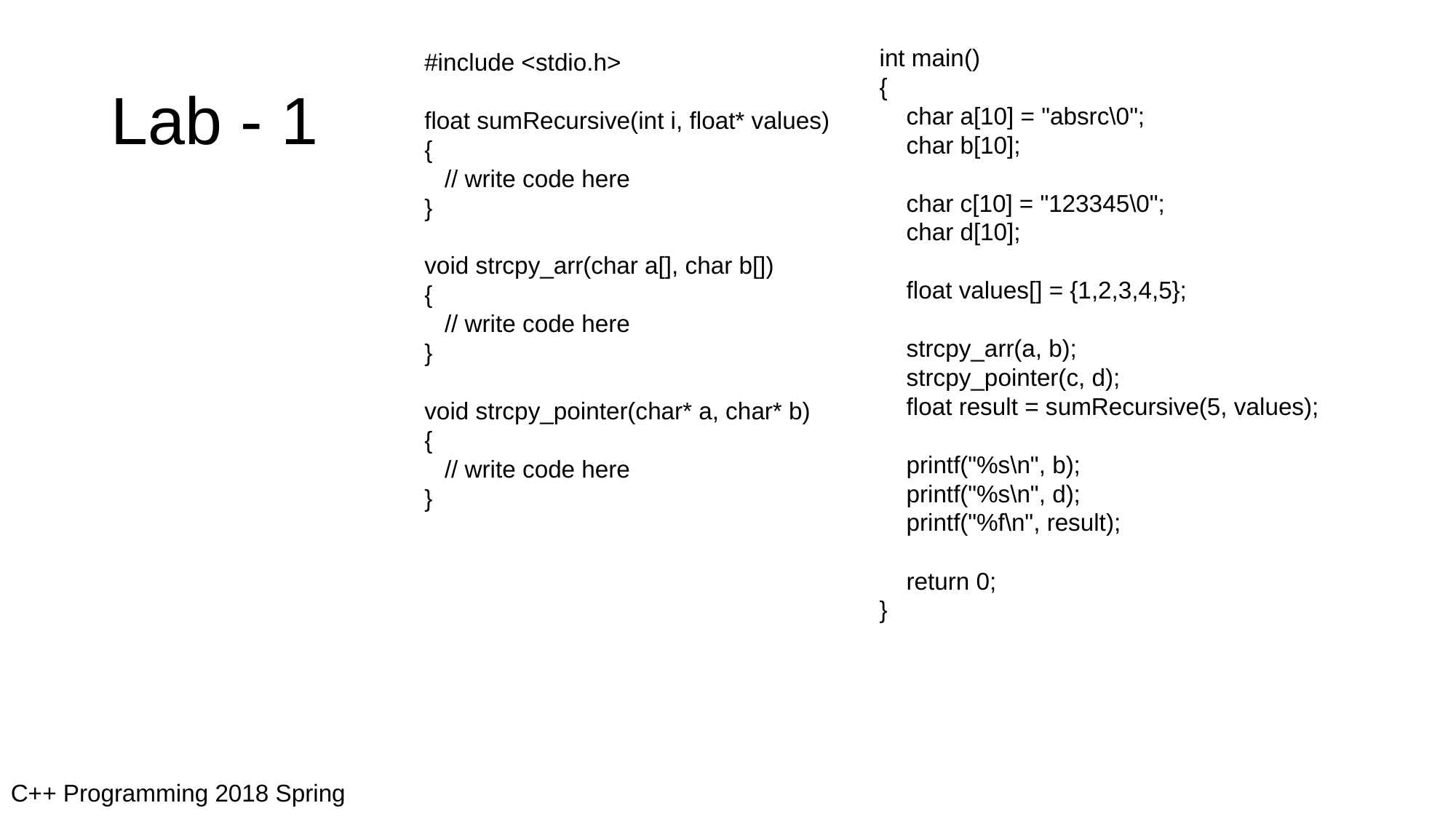

int main()
{
    char a[10] = "absrc\0";
    char b[10];

    char c[10] = "123345\0";
    char d[10];

    float values[] = {1,2,3,4,5};

    strcpy_arr(a, b);
    strcpy_pointer(c, d);
    float result = sumRecursive(5, values);

    printf("%s\n", b);
    printf("%s\n", d);
    printf("%f\n", result);

    return 0;
}
#include <stdio.h>

float sumRecursive(int i, float* values)
{
   // write code here
}

void strcpy_arr(char a[], char b[])
{
   // write code here
}

void strcpy_pointer(char* a, char* b)
{
   // write code here
}
# Lab - 1
C++ Programming 2018 Spring